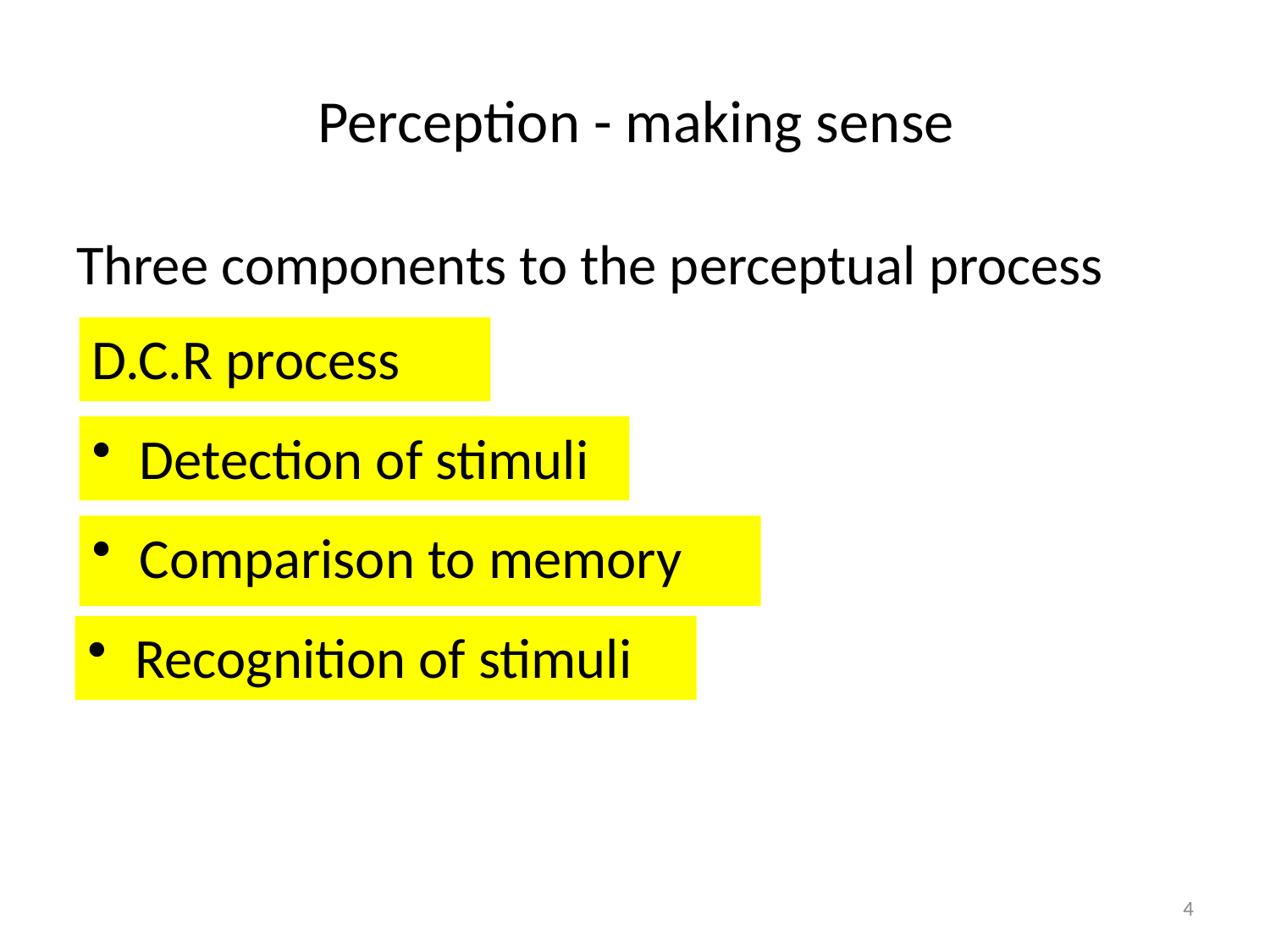

# Perception - making sense
Three components to the perceptual process

D.C.R process
Detection of stimuli
Comparison to memory
Recognition of stimuli
4